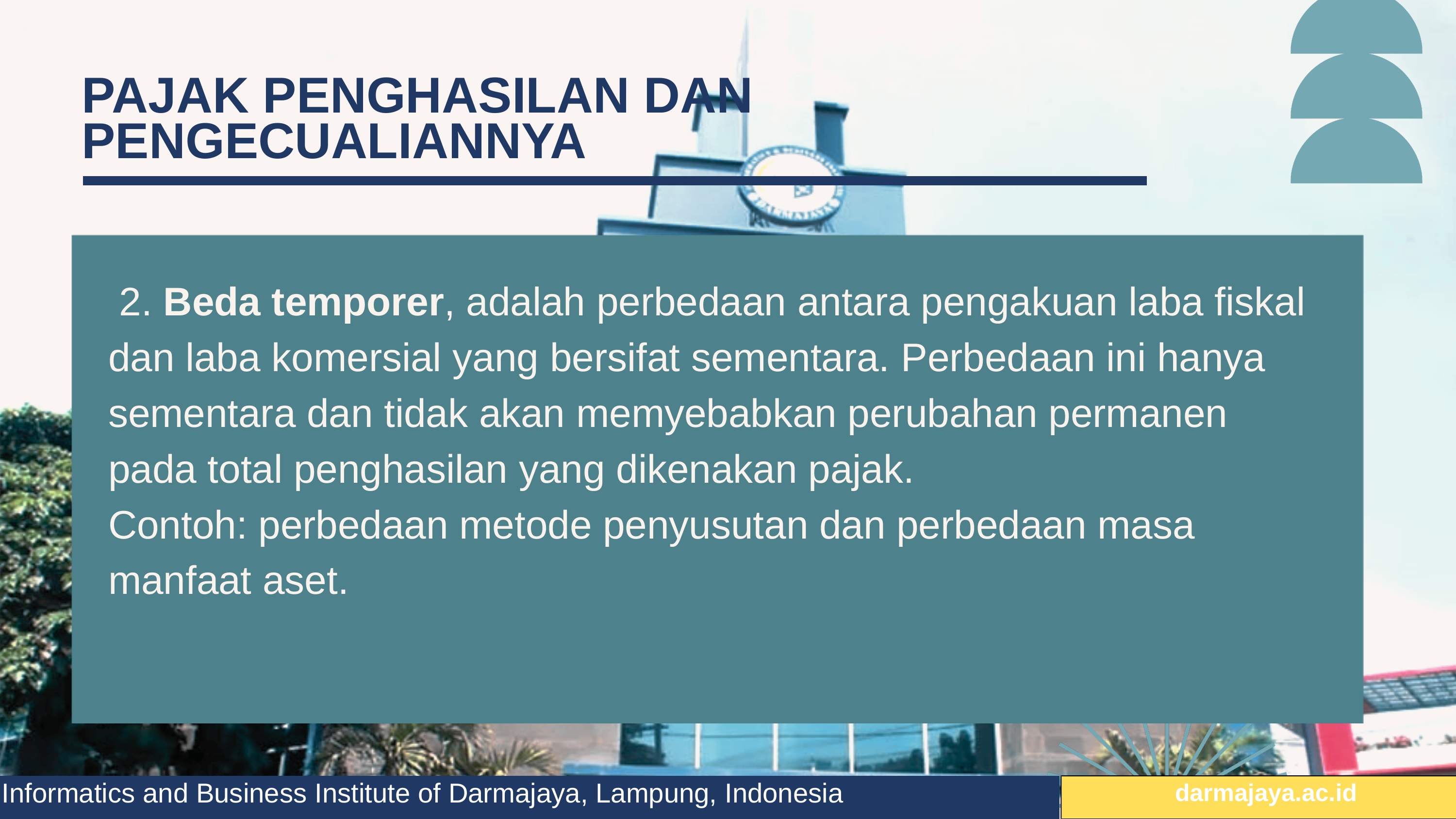

PAJAK PENGHASILAN DAN PENGECUALIANNYA

 2. Beda temporer, adalah perbedaan antara pengakuan laba fiskal dan laba komersial yang bersifat sementara. Perbedaan ini hanya sementara dan tidak akan memyebabkan perubahan permanen pada total penghasilan yang dikenakan pajak.
Contoh: perbedaan metode penyusutan dan perbedaan masa manfaat aset.

Informatics and Business Institute of Darmajaya, Lampung, Indonesia

        darmajaya.ac.id